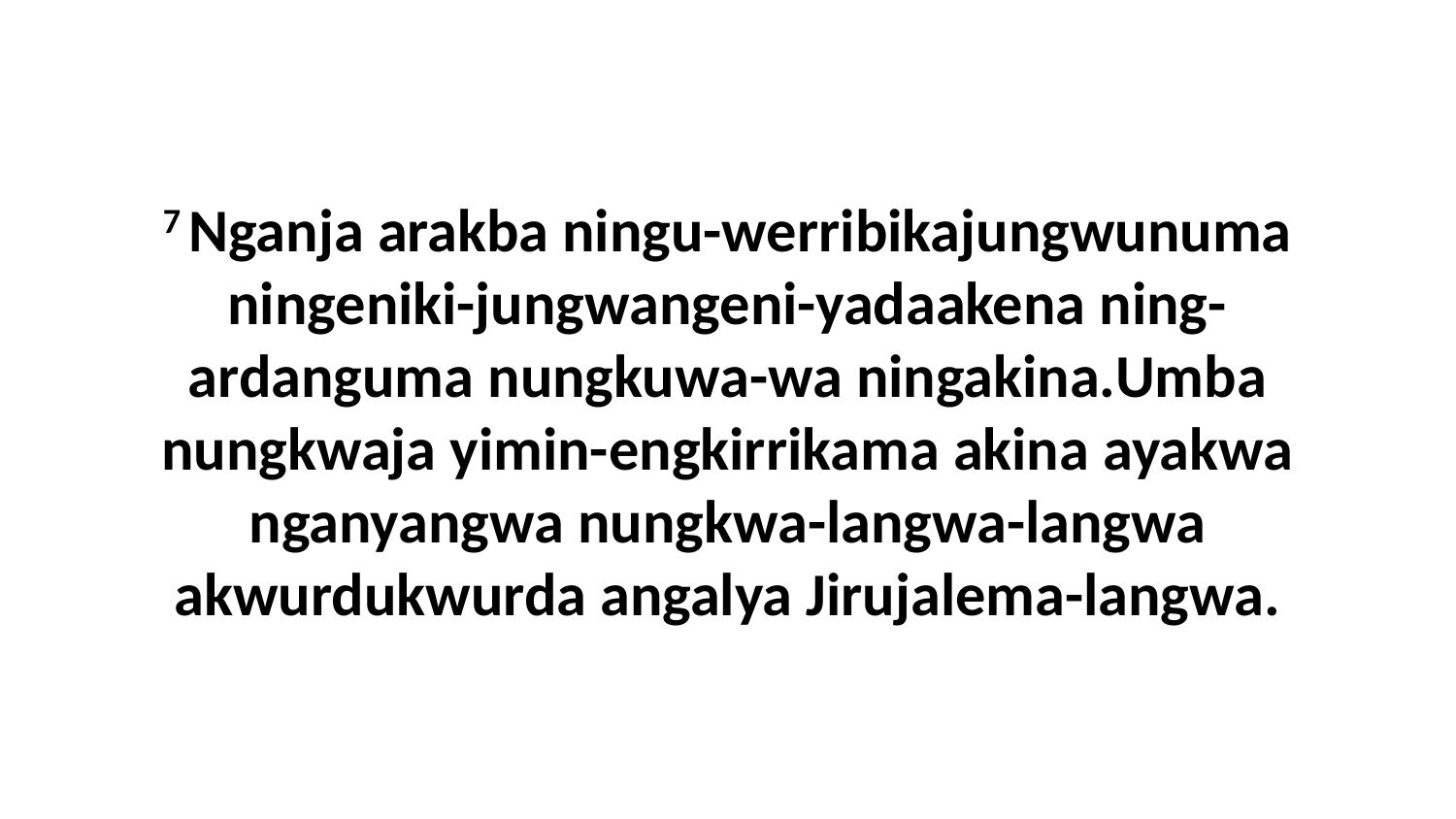

7 Nganja arakba ningu-werribikajungwunuma ningeniki-jungwangeni-yadaakena ning-ardanguma nungkuwa-wa ningakina.Umba nungkwaja yimin-engkirrikama akina ayakwa nganyangwa nungkwa-langwa-langwa akwurdukwurda angalya Jirujalema-langwa.